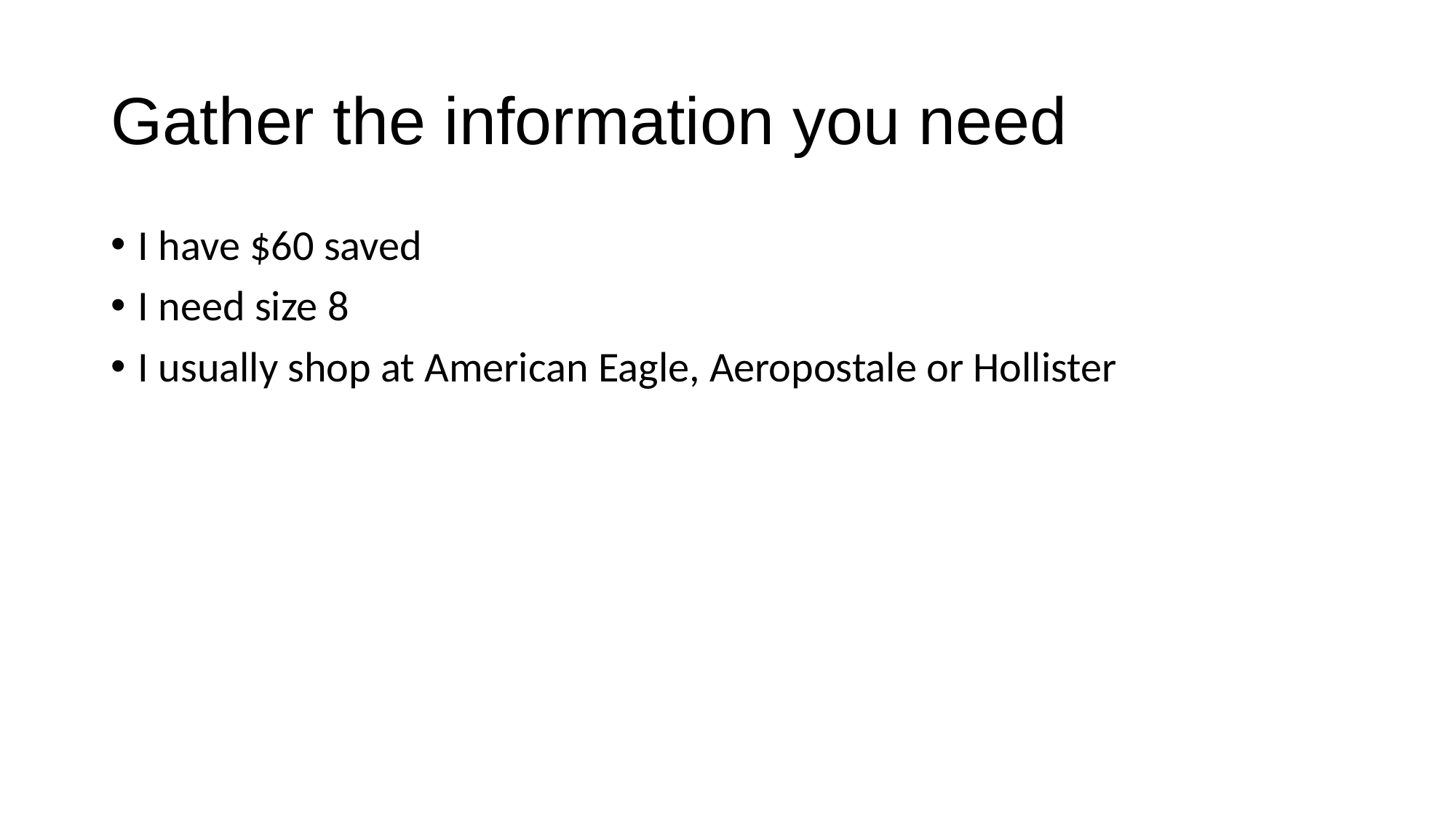

# Gather the information you need
I have $60 saved
I need size 8
I usually shop at American Eagle, Aeropostale or Hollister